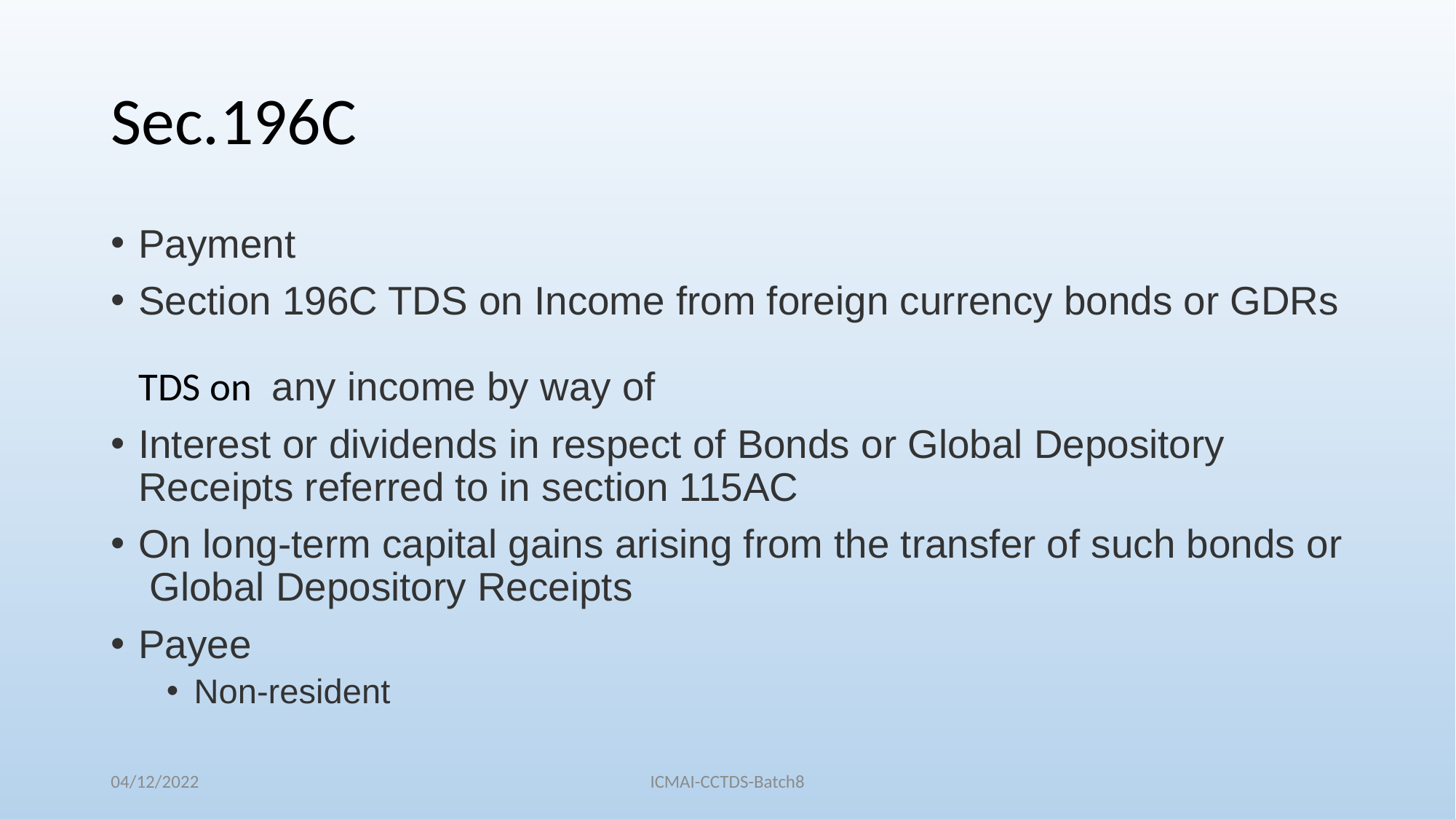

# Sec.196C
Payment
Section 196C TDS on Income from foreign currency bonds or GDRs
TDS on  any income by way of
Interest or dividends in respect of Bonds or Global Depository Receipts referred to in section 115AC
On long-term capital gains arising from the transfer of such bonds or  Global Depository Receipts
Payee
Non-resident
04/12/2022
ICMAI-CCTDS-Batch8